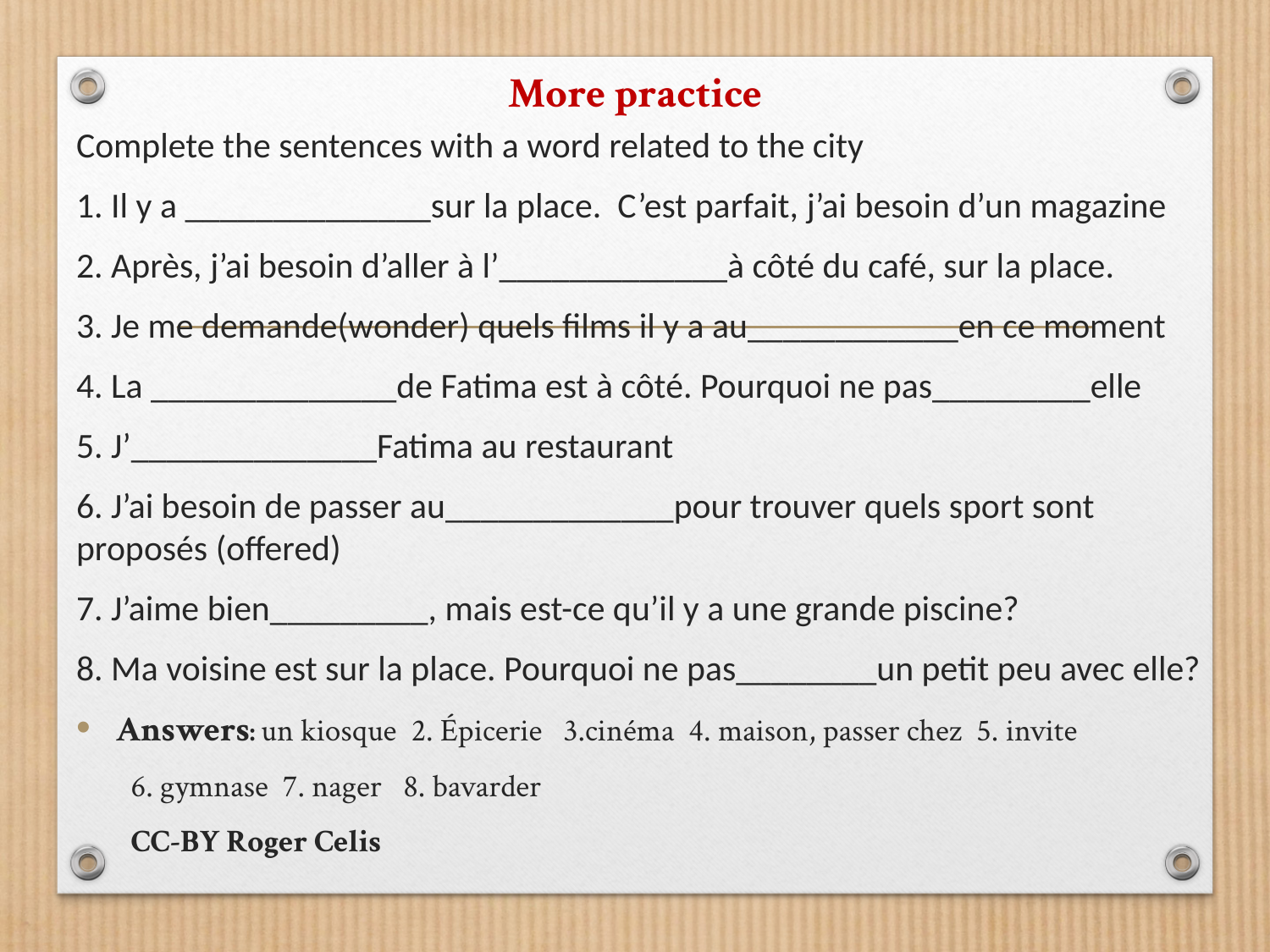

# More practice
Complete the sentences with a word related to the city
1. Il y a ______________sur la place.  C’est parfait, j’ai besoin d’un magazine
2. Après, j’ai besoin d’aller à l’_____________à côté du café, sur la place.
3. Je me demande(wonder) quels films il y a au____________en ce moment
4. La ______________de Fatima est à côté. Pourquoi ne pas_________elle
5. J’______________Fatima au restaurant
6. J’ai besoin de passer au_____________pour trouver quels sport sont proposés (offered)
7. J’aime bien_________, mais est-ce qu’il y a une grande piscine?
8. Ma voisine est sur la place. Pourquoi ne pas________un petit peu avec elle?
Answers: un kiosque  2. Épicerie   3.cinéma  4. maison, passer chez  5. invite
6. gymnase  7. nager   8. bavarder
CC-BY Roger Celis